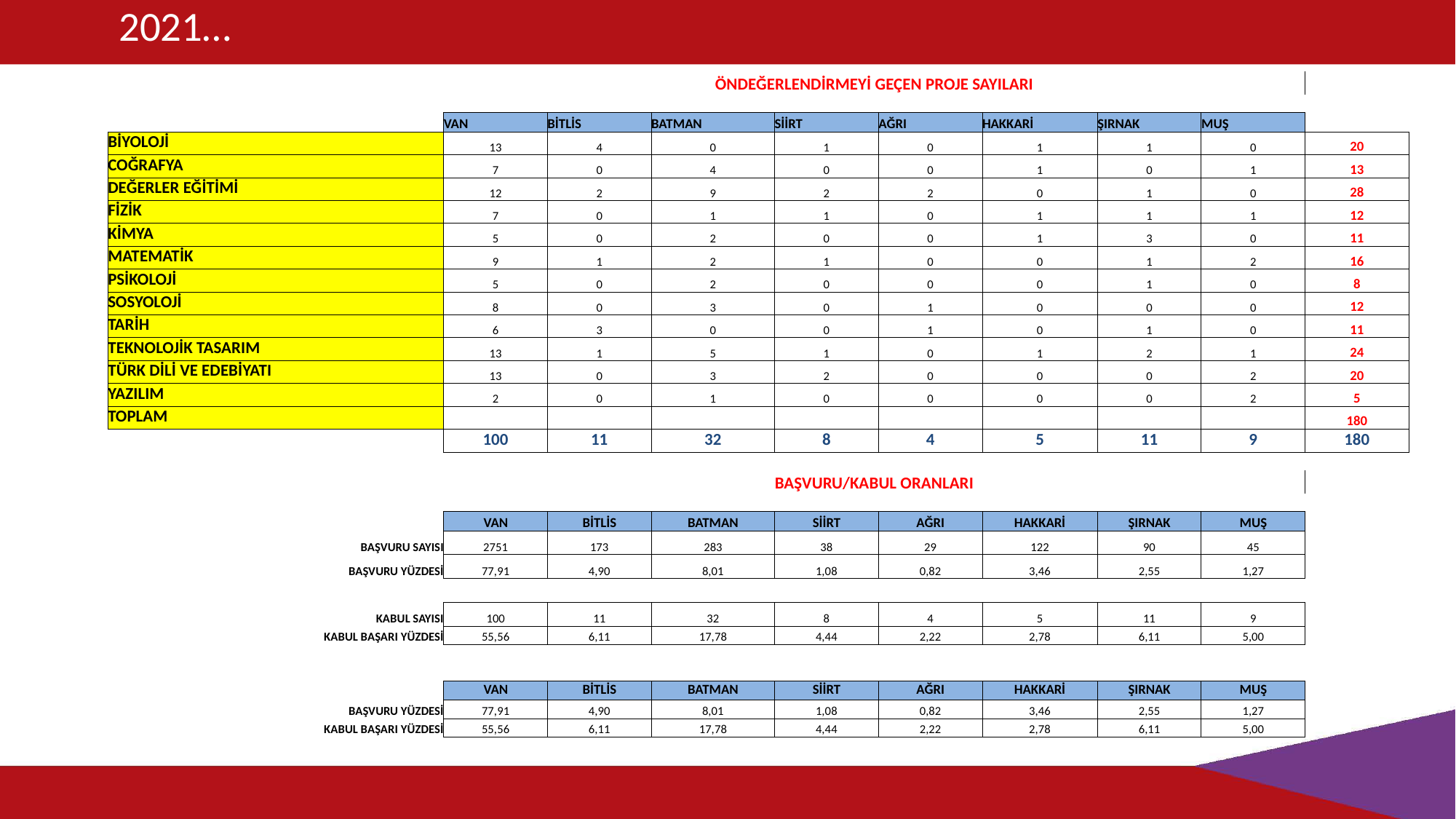

# 2021…
|  | ÖNDEĞERLENDİRMEYİ GEÇEN PROJE SAYILARI |  |  |  |  |  |  |  |  |
| --- | --- | --- | --- | --- | --- | --- | --- | --- | --- |
|  |  |  |  |  |  |  |  |  |  |
|  | VAN | BİTLİS | BATMAN | SİİRT | AĞRI | HAKKARİ | ŞIRNAK | MUŞ |  |
| BİYOLOJİ | 13 | 4 | 0 | 1 | 0 | 1 | 1 | 0 | 20 |
| COĞRAFYA | 7 | 0 | 4 | 0 | 0 | 1 | 0 | 1 | 13 |
| DEĞERLER EĞİTİMİ | 12 | 2 | 9 | 2 | 2 | 0 | 1 | 0 | 28 |
| FİZİK | 7 | 0 | 1 | 1 | 0 | 1 | 1 | 1 | 12 |
| KİMYA | 5 | 0 | 2 | 0 | 0 | 1 | 3 | 0 | 11 |
| MATEMATİK | 9 | 1 | 2 | 1 | 0 | 0 | 1 | 2 | 16 |
| PSİKOLOJİ | 5 | 0 | 2 | 0 | 0 | 0 | 1 | 0 | 8 |
| SOSYOLOJİ | 8 | 0 | 3 | 0 | 1 | 0 | 0 | 0 | 12 |
| TARİH | 6 | 3 | 0 | 0 | 1 | 0 | 1 | 0 | 11 |
| TEKNOLOJİK TASARIM | 13 | 1 | 5 | 1 | 0 | 1 | 2 | 1 | 24 |
| TÜRK DİLİ VE EDEBİYATI | 13 | 0 | 3 | 2 | 0 | 0 | 0 | 2 | 20 |
| YAZILIM | 2 | 0 | 1 | 0 | 0 | 0 | 0 | 2 | 5 |
| TOPLAM |  |  |  |  |  |  |  |  | 180 |
|  | 100 | 11 | 32 | 8 | 4 | 5 | 11 | 9 | 180 |
|  |  |  |  |  |  |  |  |  |  |
|  | BAŞVURU/KABUL ORANLARI |  |  |  |  |  |  |  |  |
|  |  |  |  |  |  |  |  |  |  |
|  | VAN | BİTLİS | BATMAN | SİİRT | AĞRI | HAKKARİ | ŞIRNAK | MUŞ |  |
| BAŞVURU SAYISI | 2751 | 173 | 283 | 38 | 29 | 122 | 90 | 45 |  |
| BAŞVURU YÜZDESİ | 77,91 | 4,90 | 8,01 | 1,08 | 0,82 | 3,46 | 2,55 | 1,27 |  |
|  |  |  |  |  |  |  |  |  |  |
| KABUL SAYISI | 100 | 11 | 32 | 8 | 4 | 5 | 11 | 9 |  |
| KABUL BAŞARI YÜZDESİ | 55,56 | 6,11 | 17,78 | 4,44 | 2,22 | 2,78 | 6,11 | 5,00 |  |
|  |  |  |  |  |  |  |  |  |  |
|  |  |  |  |  |  |  |  |  |  |
|  | VAN | BİTLİS | BATMAN | SİİRT | AĞRI | HAKKARİ | ŞIRNAK | MUŞ |  |
| BAŞVURU YÜZDESİ | 77,91 | 4,90 | 8,01 | 1,08 | 0,82 | 3,46 | 2,55 | 1,27 |  |
| KABUL BAŞARI YÜZDESİ | 55,56 | 6,11 | 17,78 | 4,44 | 2,22 | 2,78 | 6,11 | 5,00 |  |
23